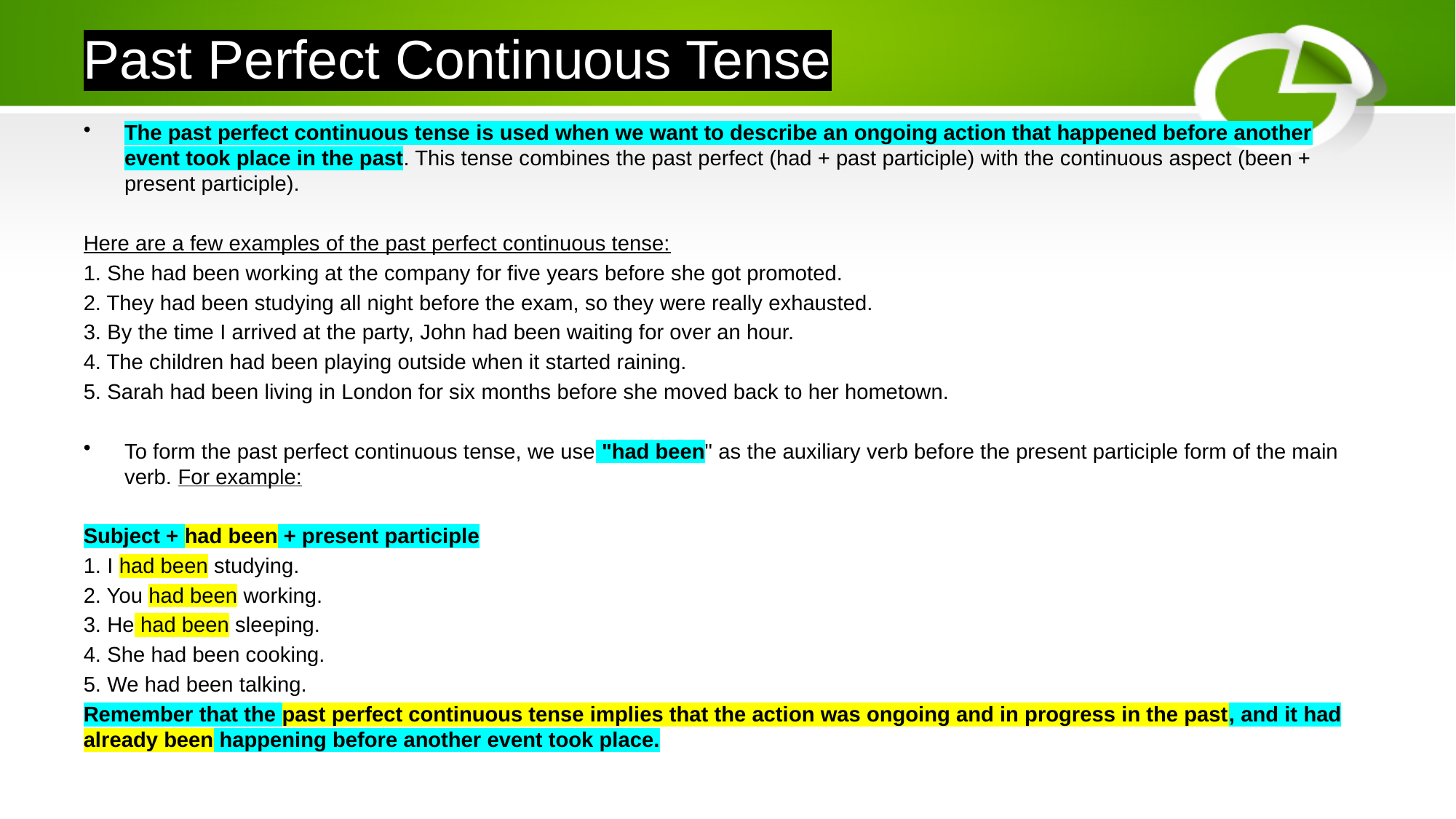

# Past Perfect Continuous Tense
The past perfect continuous tense is used when we want to describe an ongoing action that happened before another event took place in the past. This tense combines the past perfect (had + past participle) with the continuous aspect (been + present participle).

Here are a few examples of the past perfect continuous tense:
1. She had been working at the company for five years before she got promoted.
2. They had been studying all night before the exam, so they were really exhausted.
3. By the time I arrived at the party, John had been waiting for over an hour.
4. The children had been playing outside when it started raining.
5. Sarah had been living in London for six months before she moved back to her hometown.

To form the past perfect continuous tense, we use "had been" as the auxiliary verb before the present participle form of the main verb. For example:

Subject + had been + present participle
1. I had been studying.
2. You had been working.
3. He had been sleeping.
4. She had been cooking.
5. We had been talking.
Remember that the past perfect continuous tense implies that the action was ongoing and in progress in the past, and it had already been happening before another event took place.